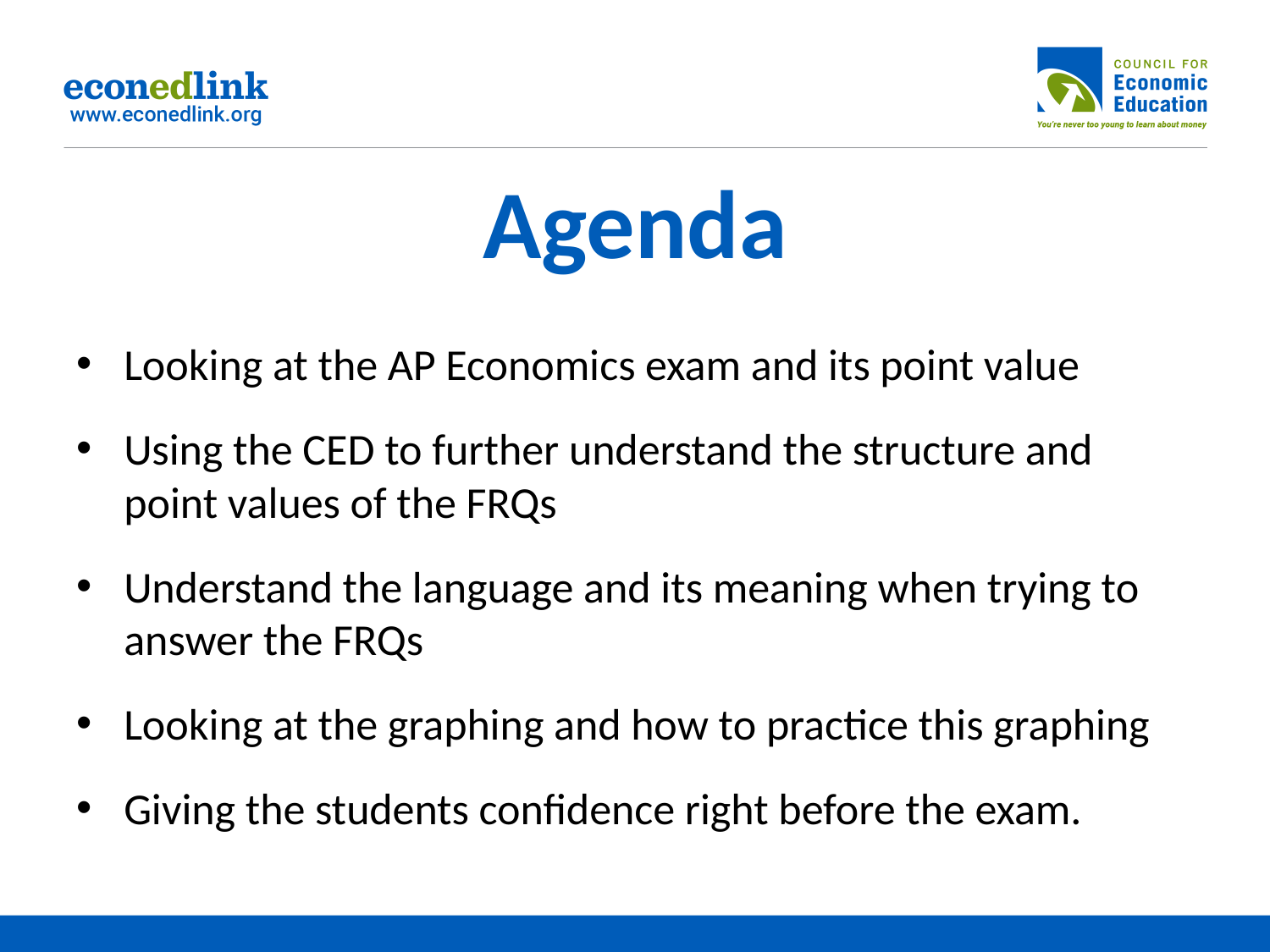

# Agenda
Looking at the AP Economics exam and its point value
Using the CED to further understand the structure and point values of the FRQs
Understand the language and its meaning when trying to answer the FRQs
Looking at the graphing and how to practice this graphing
Giving the students confidence right before the exam.